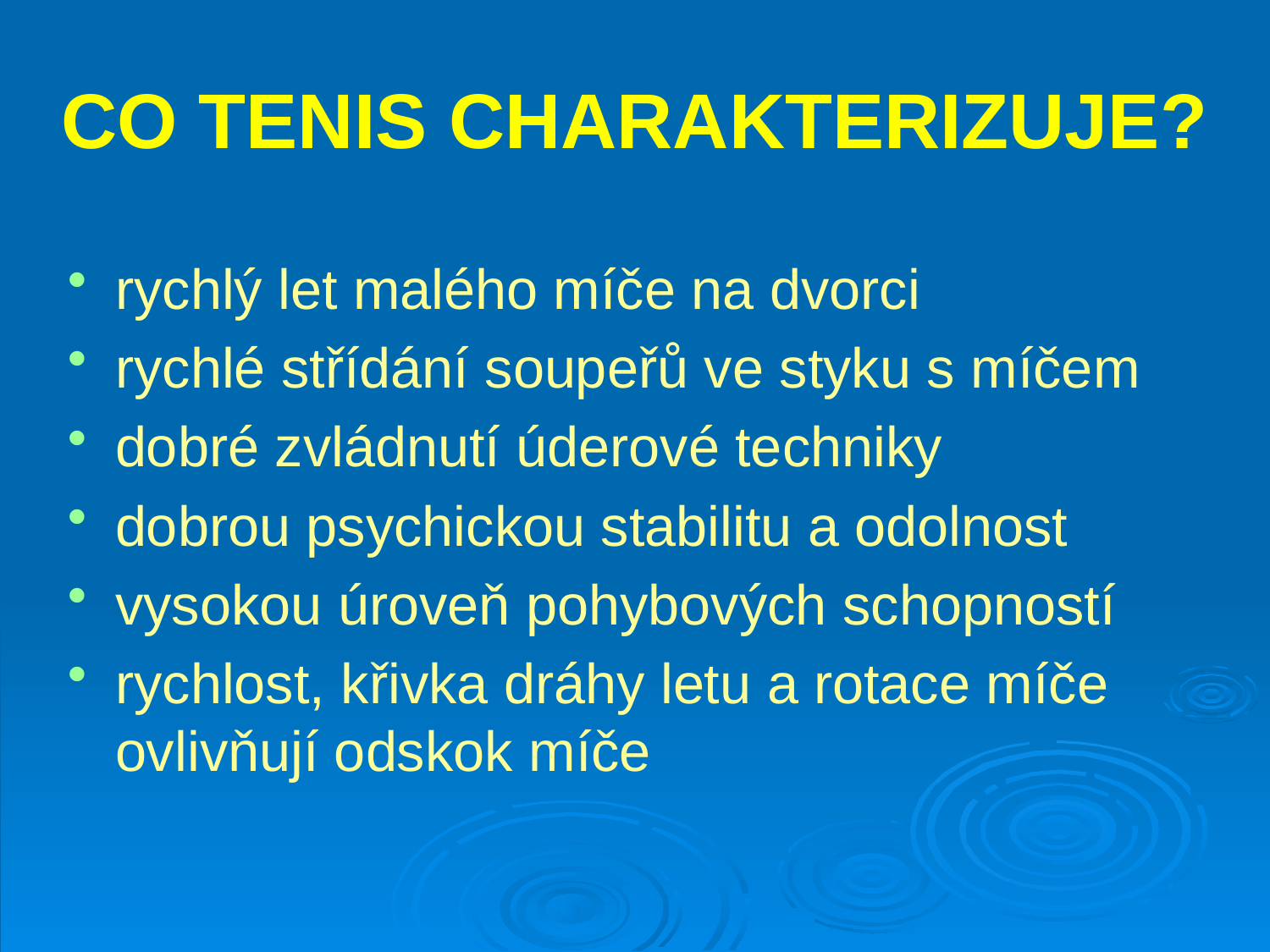

# CO TENIS CHARAKTERIZUJE?
rychlý let malého míče na dvorci
rychlé střídání soupeřů ve styku s míčem
dobré zvládnutí úderové techniky
dobrou psychickou stabilitu a odolnost
vysokou úroveň pohybových schopností
rychlost, křivka dráhy letu a rotace míče ovlivňují odskok míče